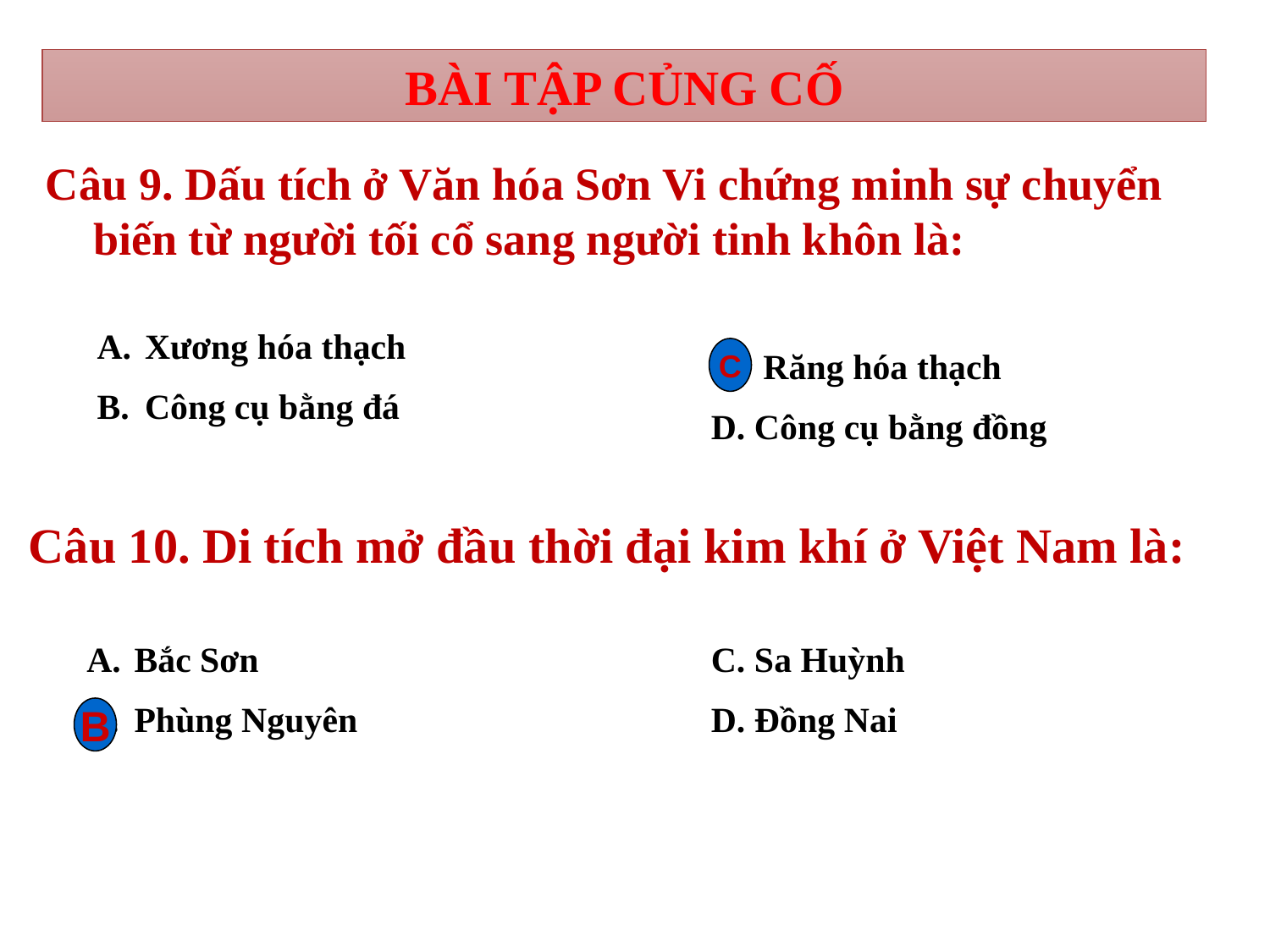

BÀI TẬP CỦNG CỐ
Câu 9. Dấu tích ở Văn hóa Sơn Vi chứng minh sự chuyển biến từ người tối cổ sang người tinh khôn là:
Xương hóa thạch
Công cụ bằng đá
C.  Răng hóa thạch
D. Công cụ bằng đồng
C
Câu 10. Di tích mở đầu thời đại kim khí ở Việt Nam là:
Bắc Sơn
Phùng Nguyên
C. Sa Huỳnh
D. Đồng Nai
B